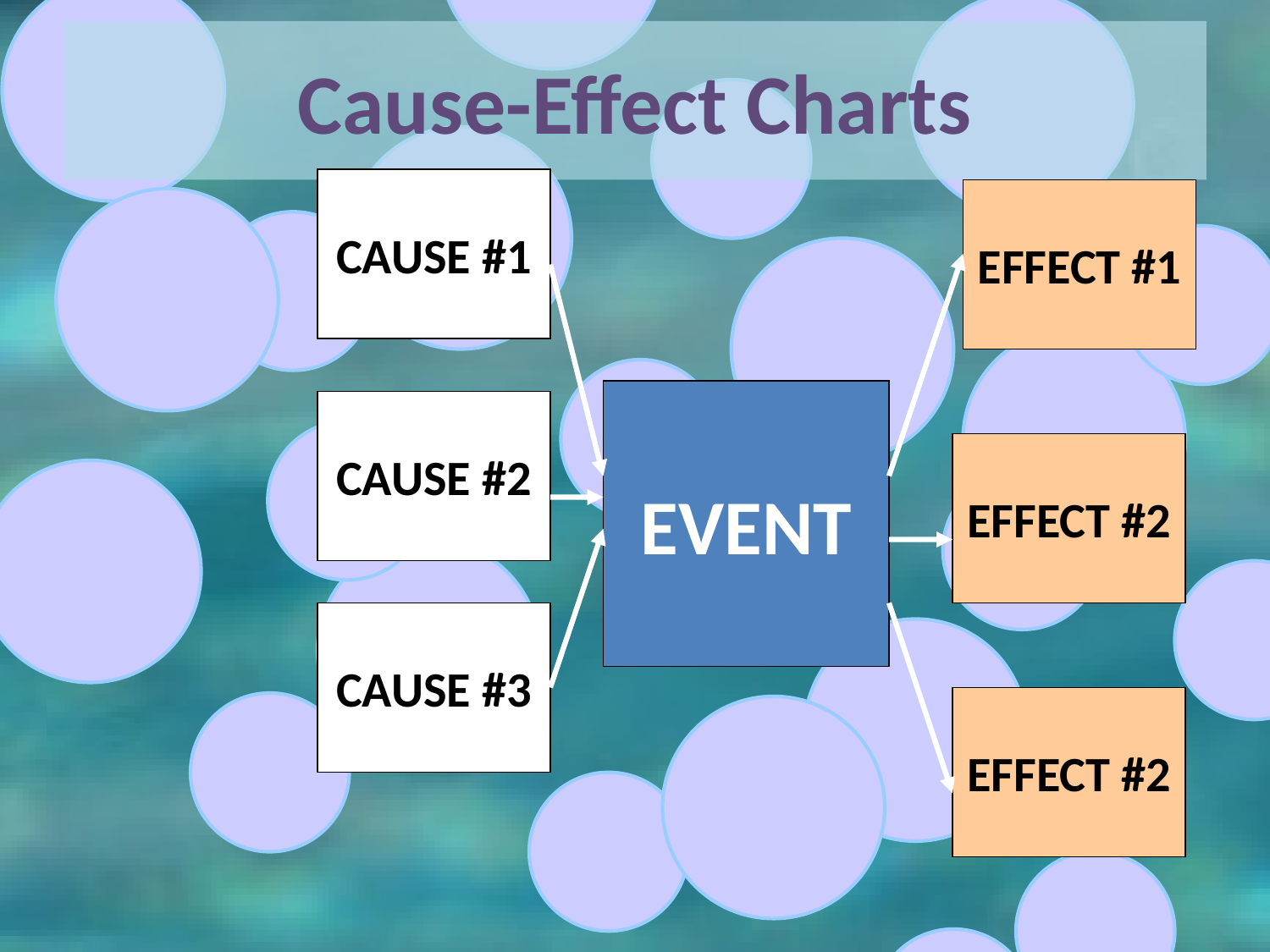

# Cause-Effect Charts
CAUSE #1
EFFECT #1

EVENT
CAUSE #2
EFFECT #2

CAUSE #3

EFFECT #2